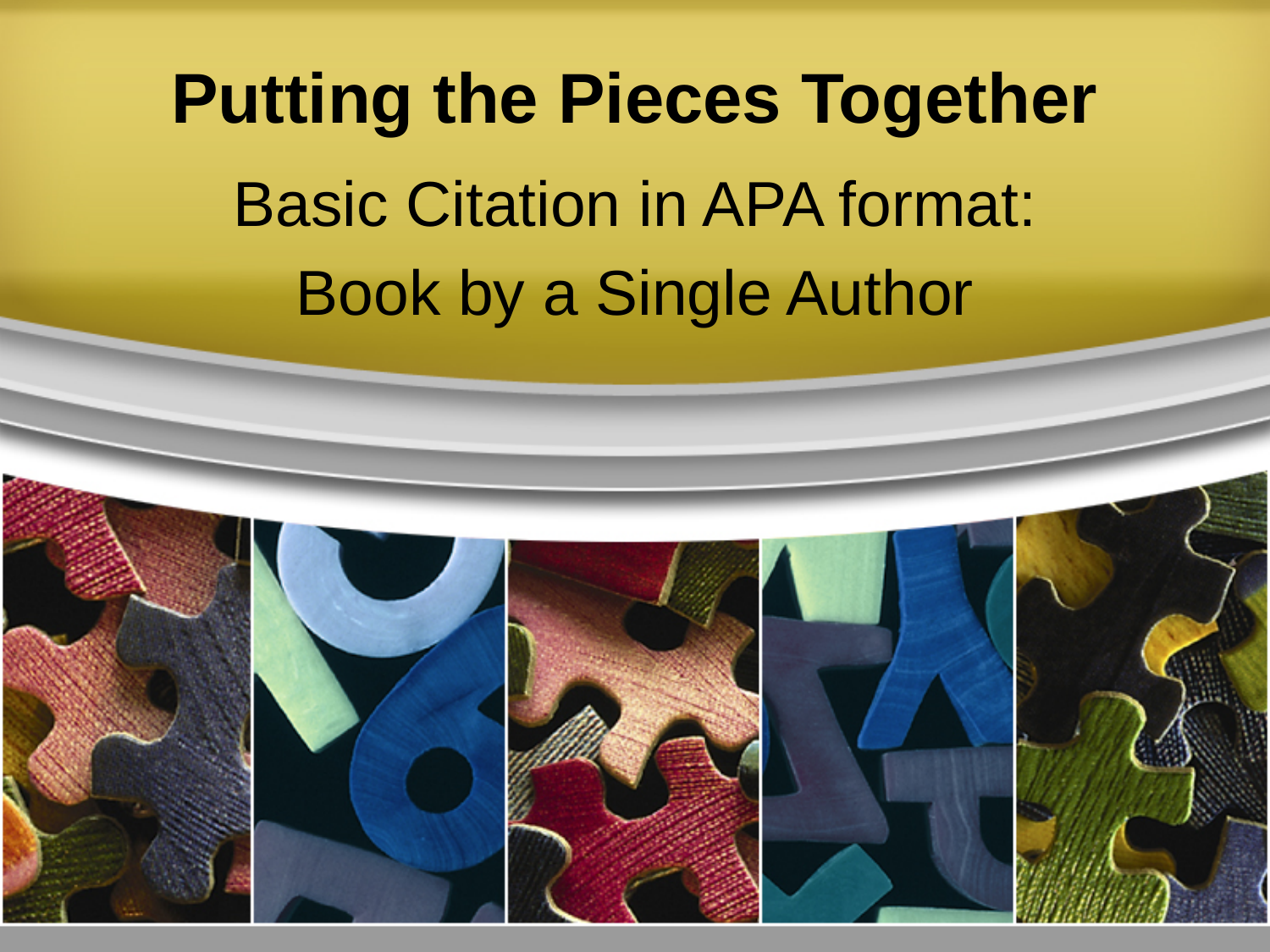

# Putting the Pieces Together
Basic Citation in APA format:
Book by a Single Author